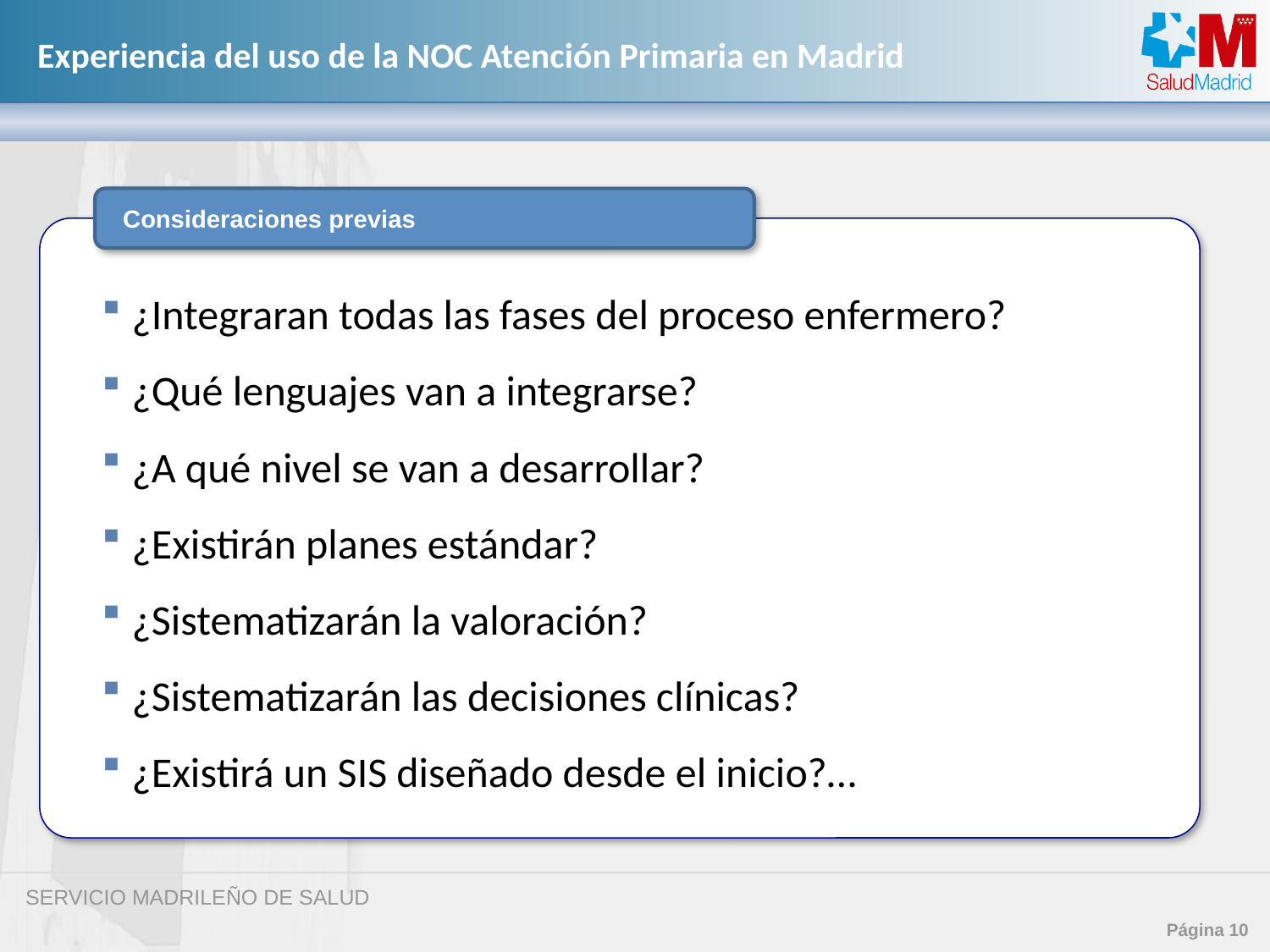

Consideraciones previas

¿Integraran todas las fases del proceso enfermero?
¿Qué lenguajes van a integrarse?
¿A qué nivel se van a desarrollar?
¿Existirán planes estándar?
¿Sistematizarán la valoración?
¿Sistematizarán las decisiones clínicas?
¿Existirá un SIS diseñado desde el inicio?…